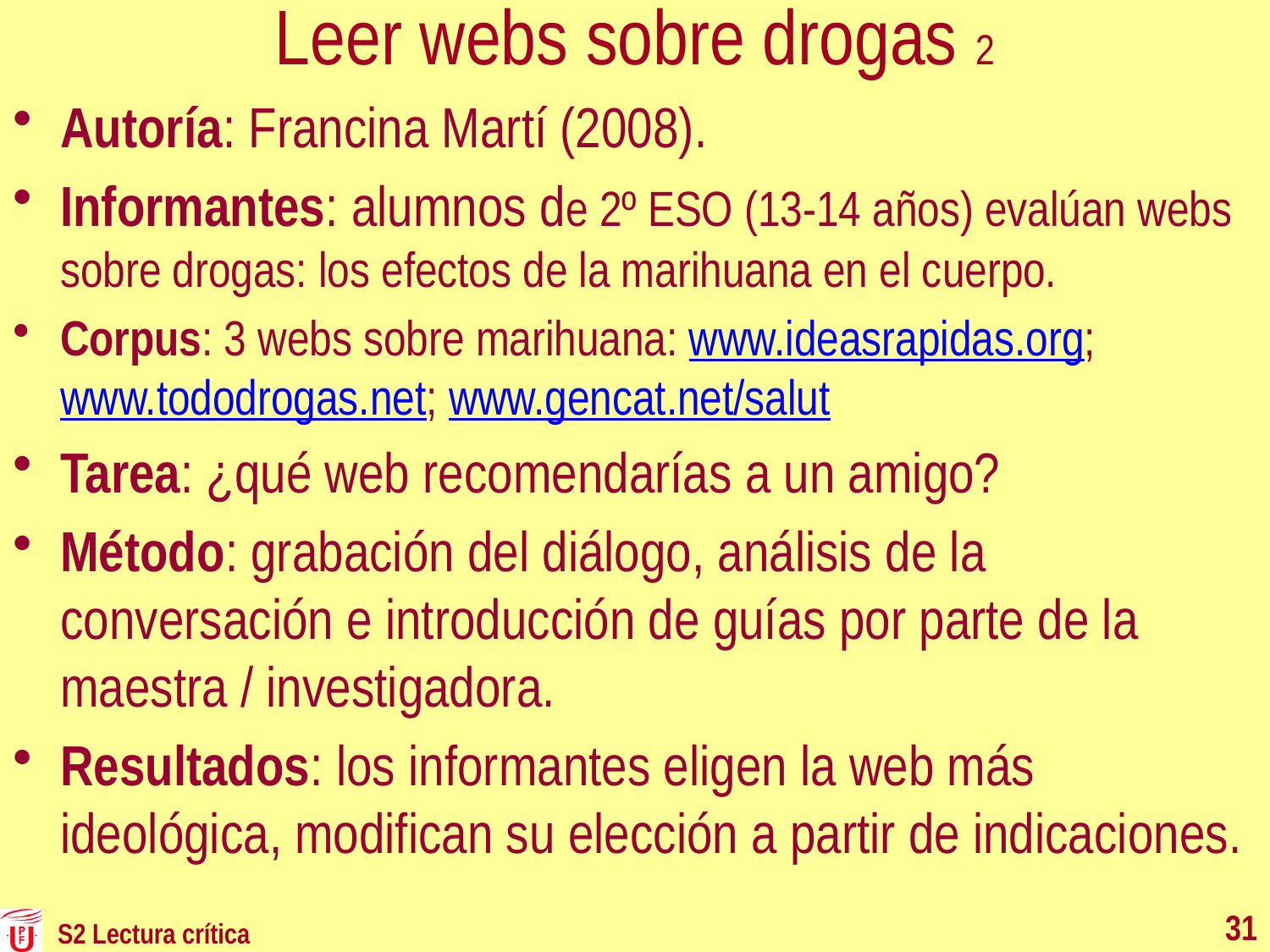

# Leer webs sobre drogas 2
Autoría: Francina Martí (2008).
Informantes: alumnos de 2º ESO (13-14 años) evalúan webs sobre drogas: los efectos de la marihuana en el cuerpo.
Corpus: 3 webs sobre marihuana: www.ideasrapidas.org;  www.tododrogas.net; www.gencat.net/salut
Tarea: ¿qué web recomendarías a un amigo?
Método: grabación del diálogo, análisis de la conversación e introducción de guías por parte de la maestra / investigadora.
Resultados: los informantes eligen la web más ideológica, modifican su elección a partir de indicaciones.
31
S2 Lectura crítica